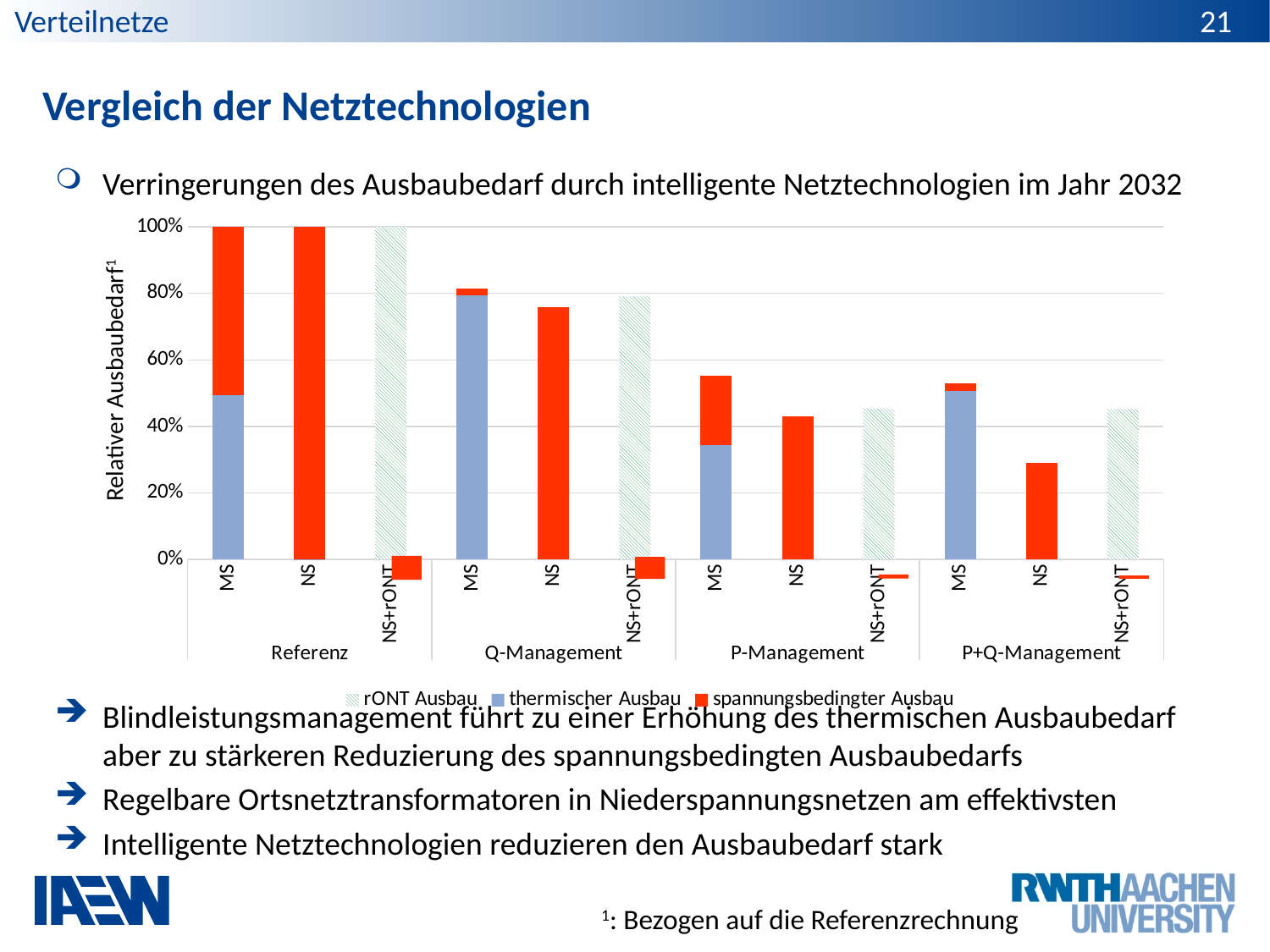

21
Verteilnetze
# Vergleich der Netztechnologien
Verringerungen des Ausbaubedarf durch intelligente Netztechnologien im Jahr 2032

Blindleistungsmanagement führt zu einer Erhöhung des thermischen Ausbaubedarf aber zu stärkeren Reduzierung des spannungsbedingten Ausbaubedarfs
Regelbare Ortsnetztransformatoren in Niederspannungsnetzen am effektivsten
Intelligente Netztechnologien reduzieren den Ausbaubedarf stark

### Chart

| Category | rONT Ausbau | thermischer Ausbau | spannungsbedingter Ausbau |
|---|---|---|---|
| MS | 0.0 | 0.49281018600000026 | 0.5071898140000002 |
| NS | 0.0 | 3.2433999999970125e-05 | 0.9999675659999997 |
| NS+rONT | 1.0 | 0.0 | 0.0 |
| MS | 0.0 | 0.7934632919999998 | 0.020879566000000002 |
| NS | 0.0 | 0.0 | 0.758381901 |
| NS+rONT | 0.7911192853389385 | 0.0 | 0.0 |
| MS | 0.0 | 0.344137323 | 0.208584071 |
| NS | 0.0 | 0.0 | 0.43139560600000015 |
| NS+rONT | 0.4536258539148714 | 0.0 | 0.0 |
| MS | 0.0 | 0.5073727289999997 | 0.022874729000000007 |
| NS | 0.0 | 0.0 | 0.29086127100000014 |
| NS+rONT | 0.4523121387283237 | 0.0 | 0.0 |
Relativer Ausbaubedarf1

1: Bezogen auf die Referenzrechnung